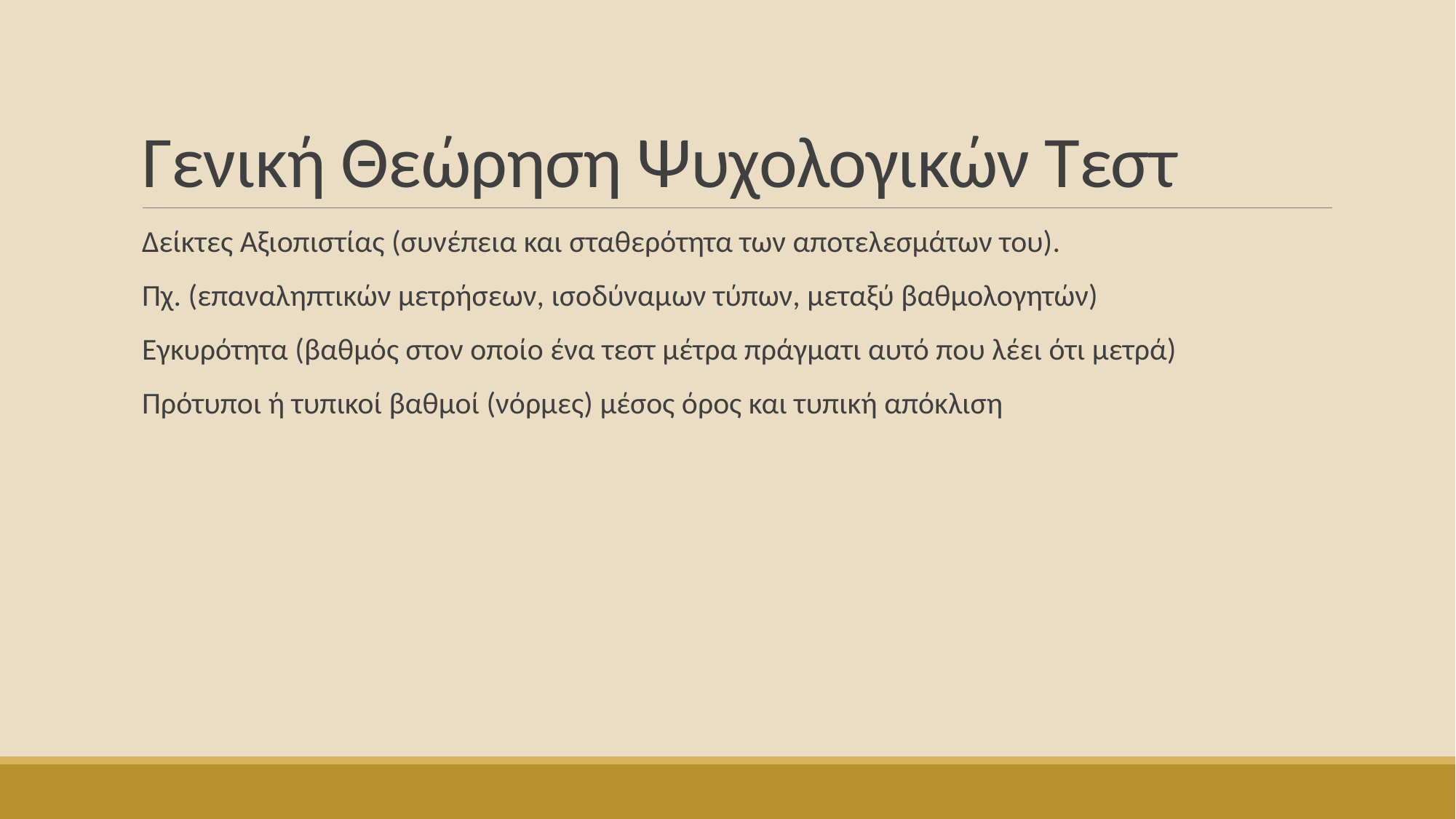

# Γενική Θεώρηση Ψυχολογικών Τεστ
Δείκτες Αξιοπιστίας (συνέπεια και σταθερότητα των αποτελεσμάτων του).
Πχ. (επαναληπτικών μετρήσεων, ισοδύναμων τύπων, μεταξύ βαθμολογητών)
Εγκυρότητα (βαθμός στον οποίο ένα τεστ μέτρα πράγματι αυτό που λέει ότι μετρά)
Πρότυποι ή τυπικοί βαθμοί (νόρμες) μέσος όρος και τυπική απόκλιση